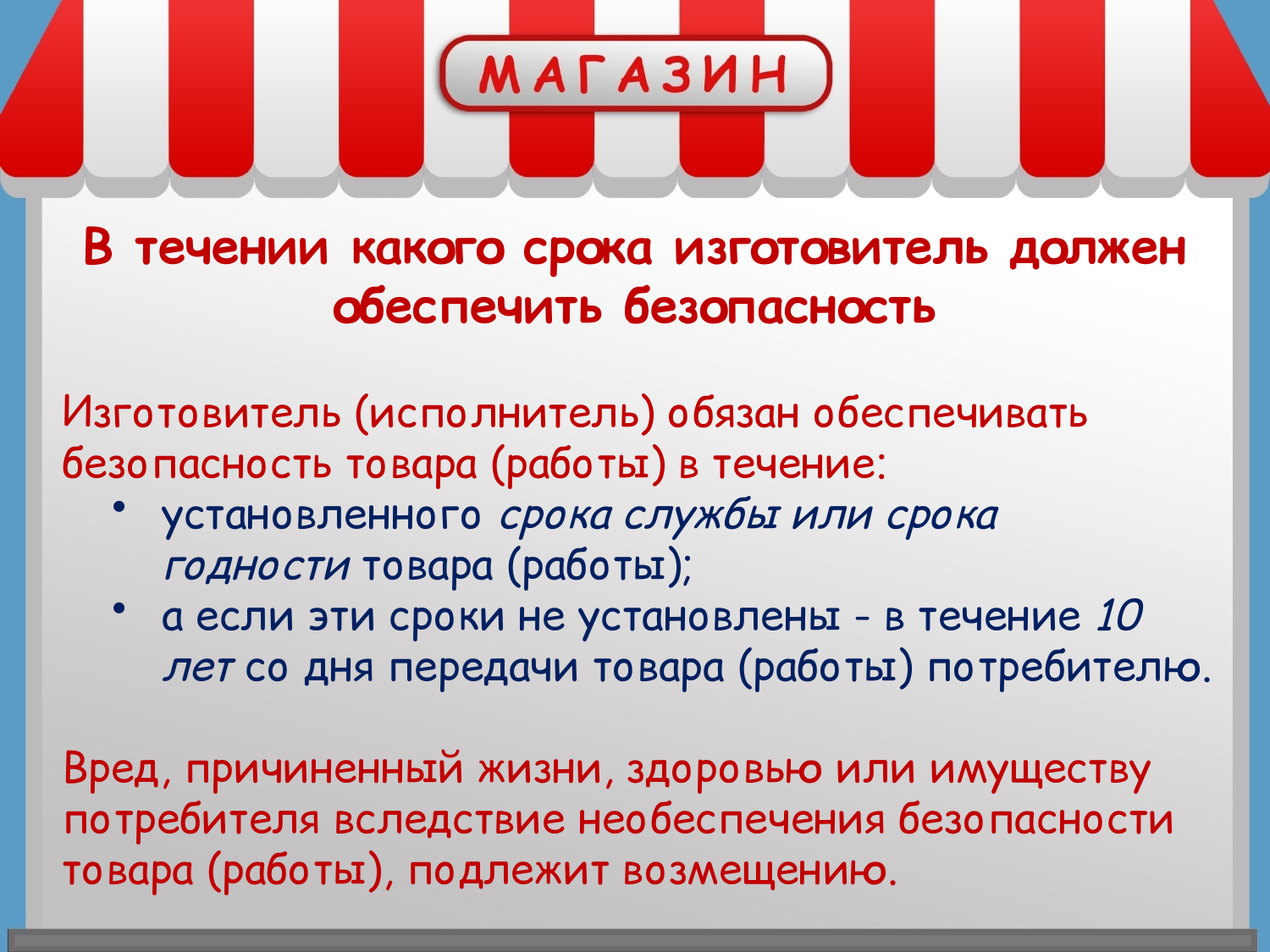

В течении какого срока изготовитель должен обеспечить безопасность
Изготовитель (исполнитель) обязан обеспечивать безопасность товара (работы) в течение:
установленного срока службы или срока годности товара (работы);
а если эти сроки не установлены - в течение 10 лет со дня передачи товара (работы) потребителю.
Вред, причиненный жизни, здоровью или имуществу потребителя вследствие необеспечения безопасности товара (работы), подлежит возмещению.